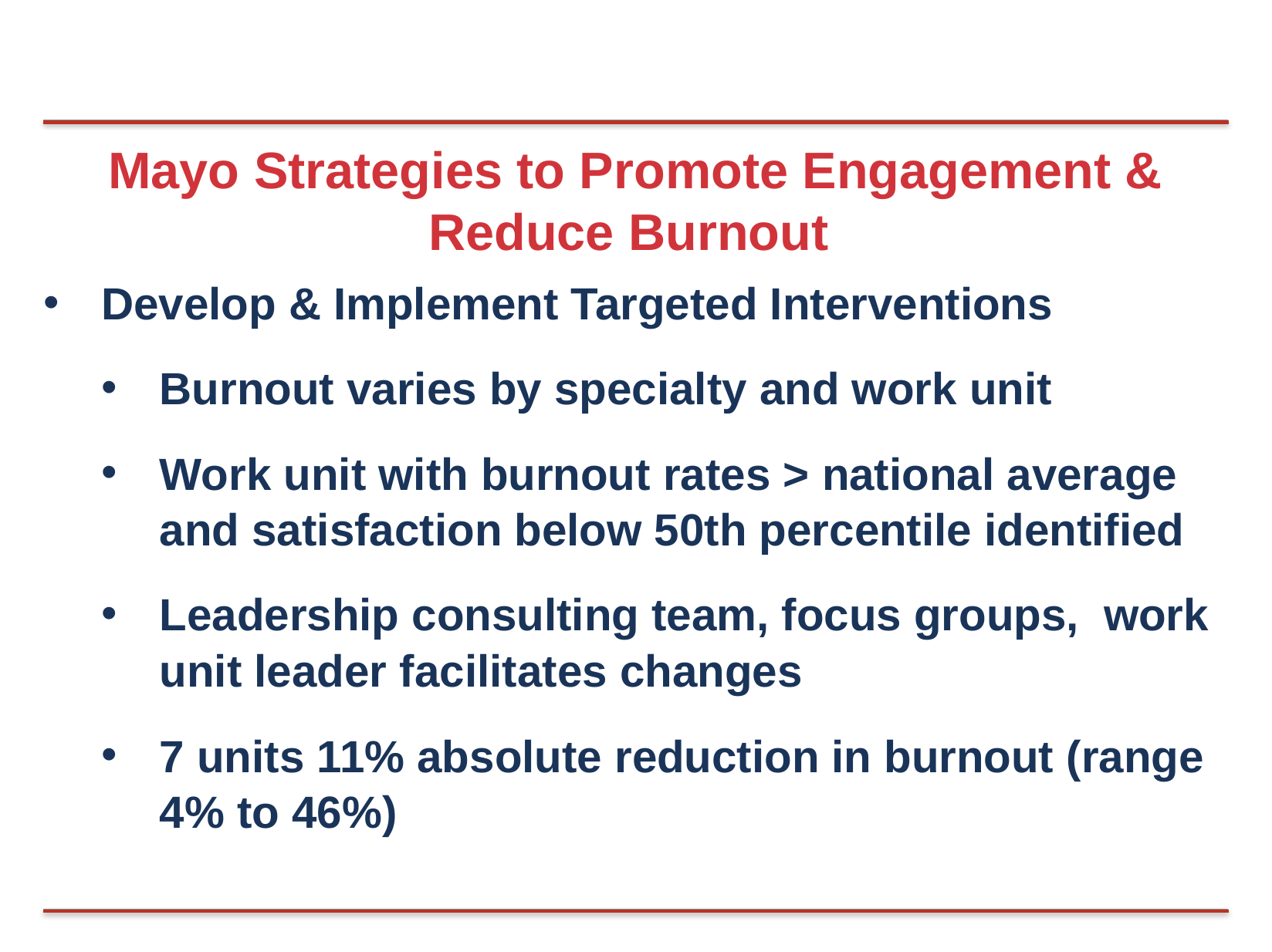

# Mayo Strategies to Promote Engagement & Reduce Burnout
Develop & Implement Targeted Interventions
Burnout varies by specialty and work unit
Work unit with burnout rates > national average and satisfaction below 50th percentile identified
Leadership consulting team, focus groups,  work unit leader facilitates changes
7 units 11% absolute reduction in burnout (range 4% to 46%)